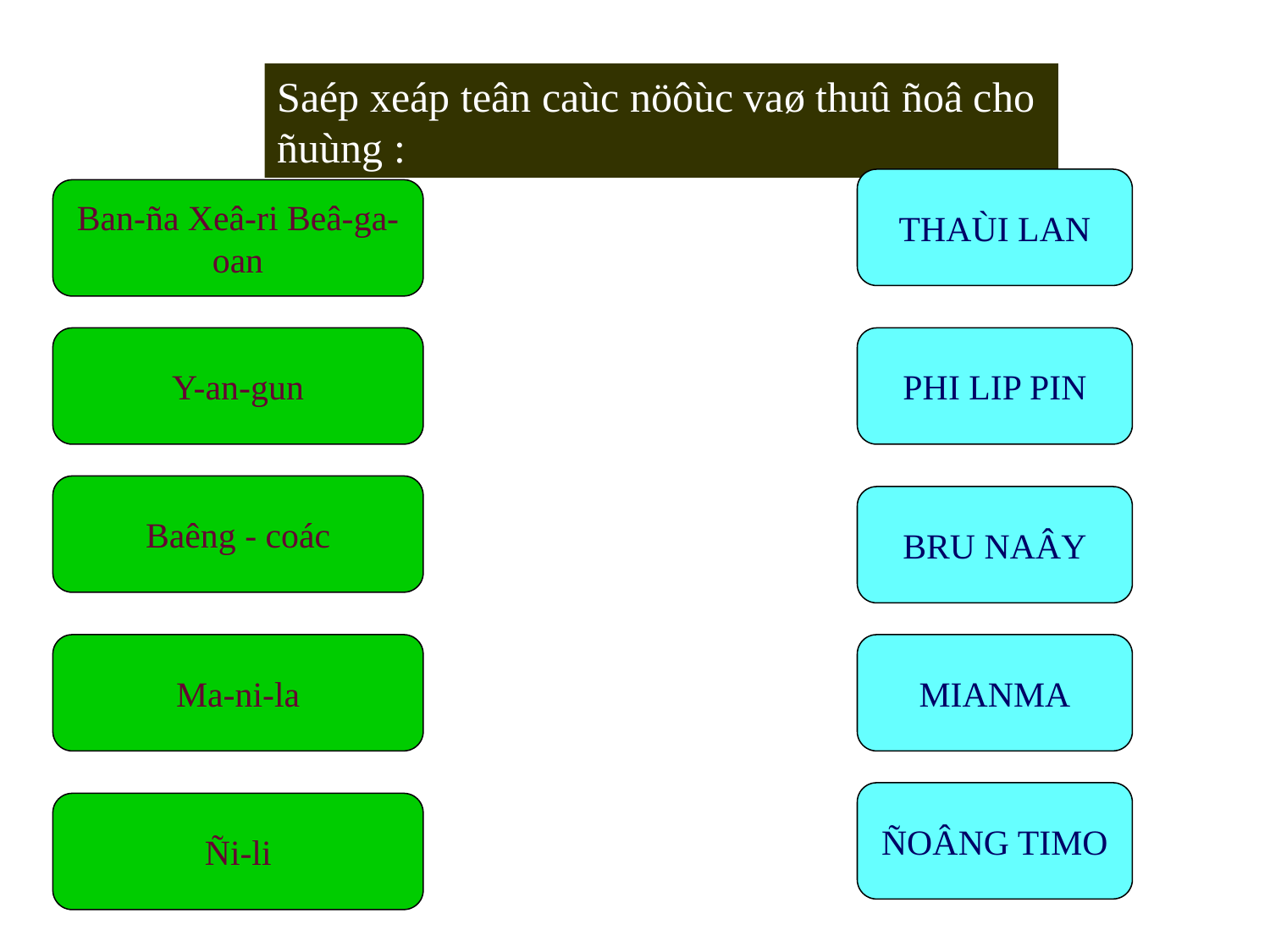

Saép xeáp teân caùc nöôùc vaø thuû ñoâ cho ñuùng :
THAÙI LAN
Ban-ña Xeâ-ri Beâ-ga-oan
Y-an-gun
PHI LIP PIN
Baêng - coác
BRU NAÂY
Ma-ni-la
MIANMA
ÑOÂNG TIMO
Ñi-li